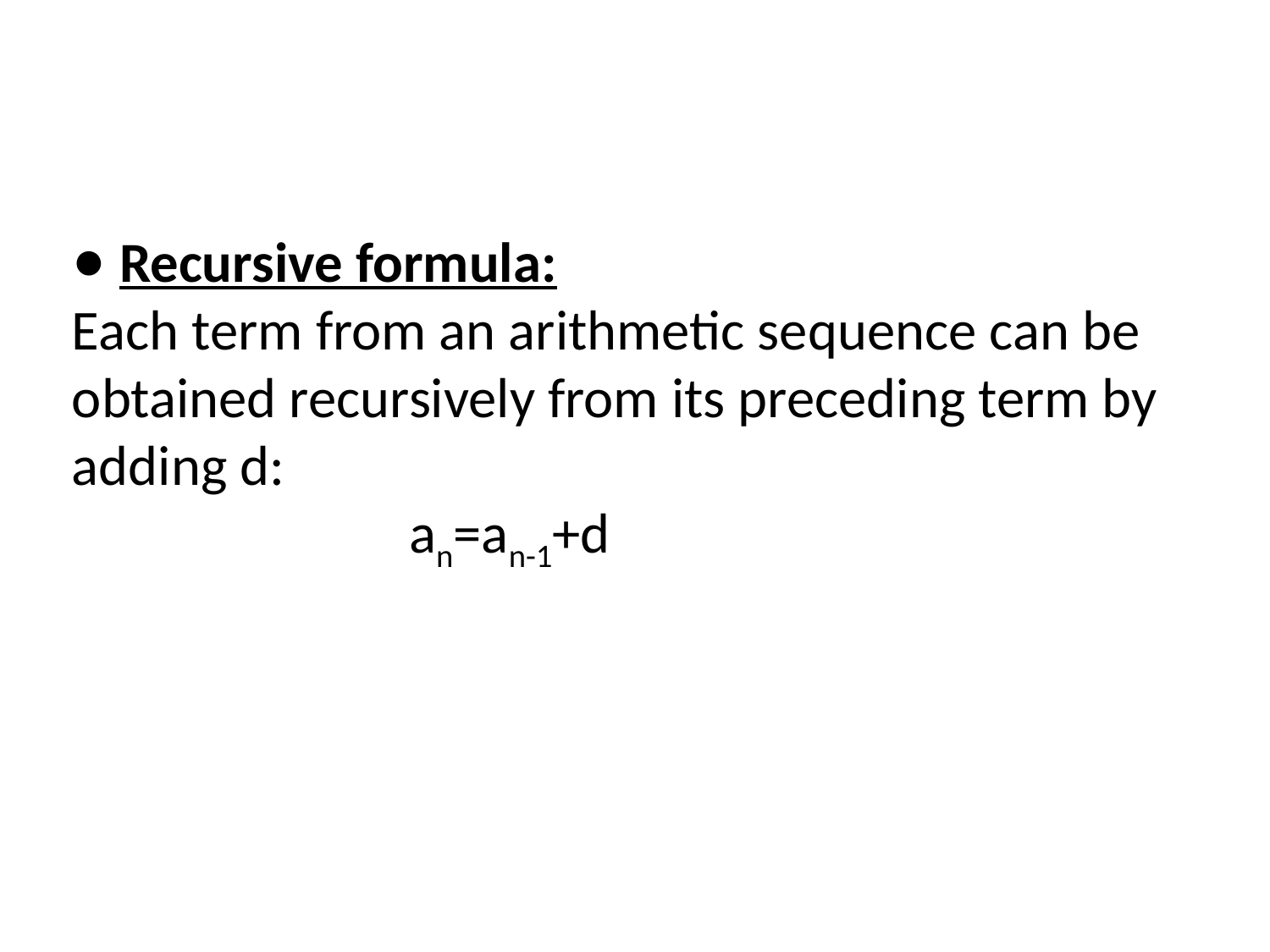

Recursive formula:
Each term from an arithmetic sequence can be obtained recursively from its preceding term by adding d:
an=an-1+d